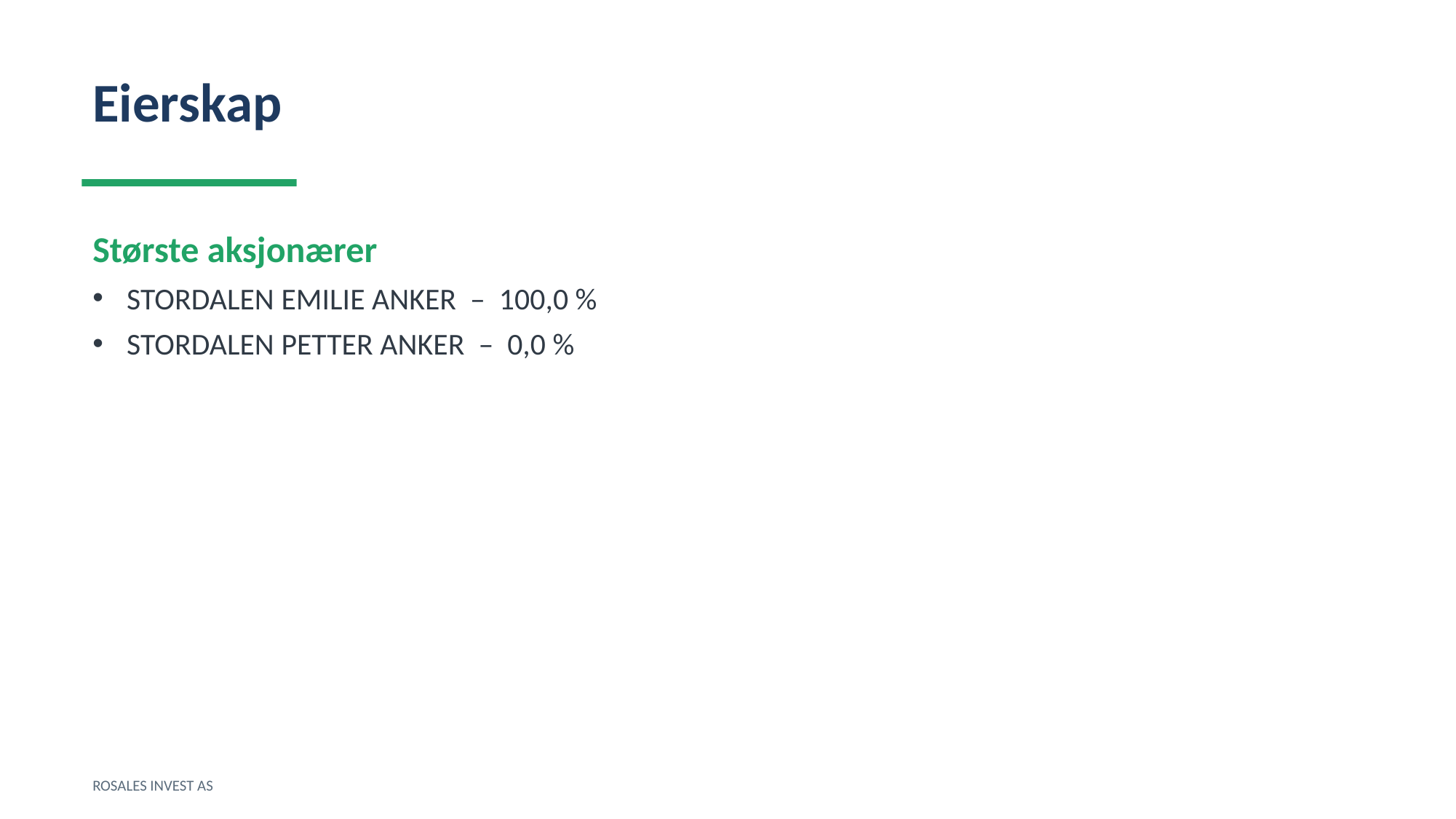

Eierskap

Største aksjonærer
STORDALEN EMILIE ANKER  –  100,0 %
STORDALEN PETTER ANKER  –  0,0 %
ROSALES INVEST AS